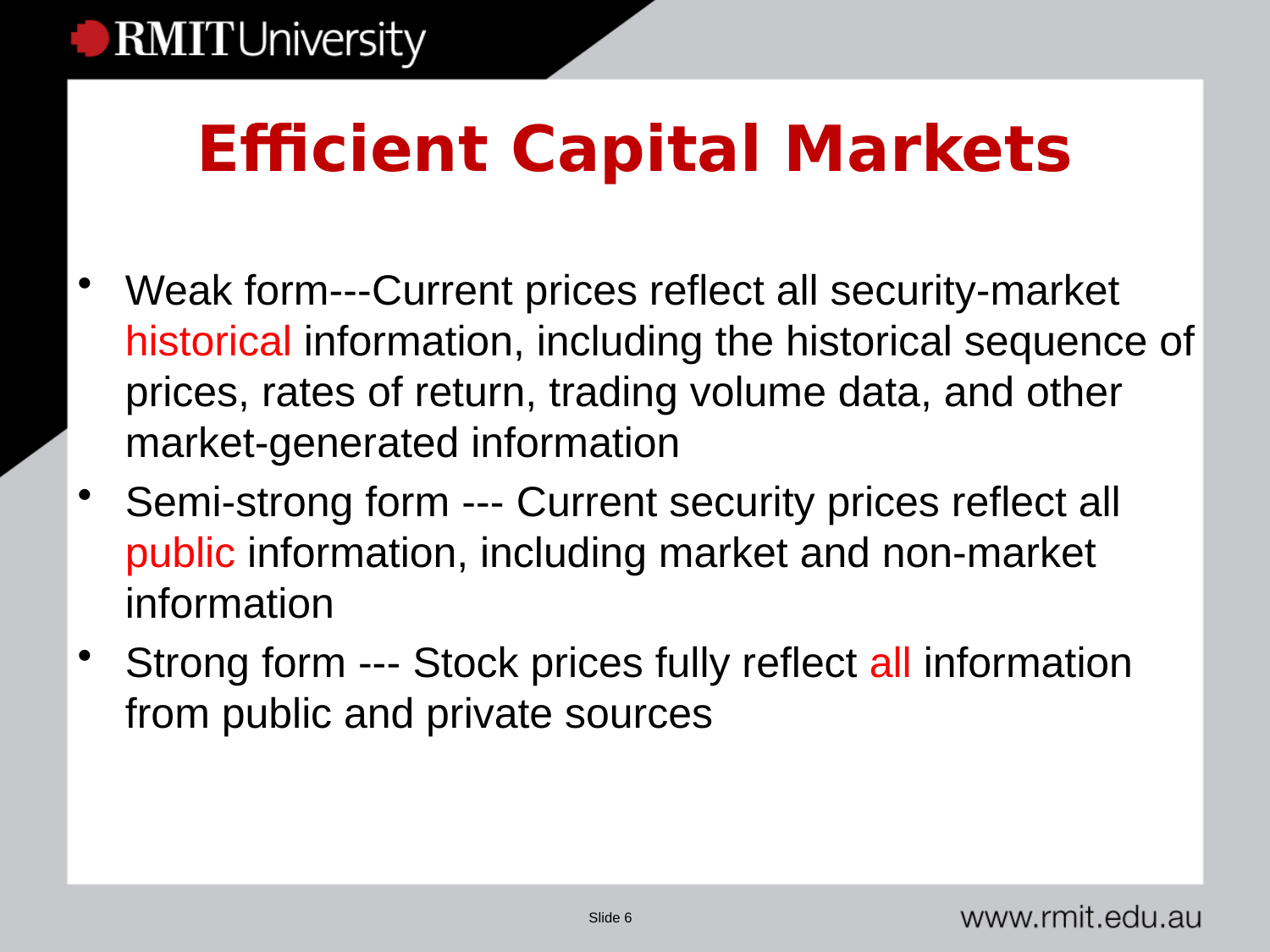

# Efficient Capital Markets
Weak form---Current prices reflect all security-market historical information, including the historical sequence of prices, rates of return, trading volume data, and other market-generated information
Semi-strong form --- Current security prices reflect all public information, including market and non-market information
Strong form --- Stock prices fully reflect all information from public and private sources

Slide 6